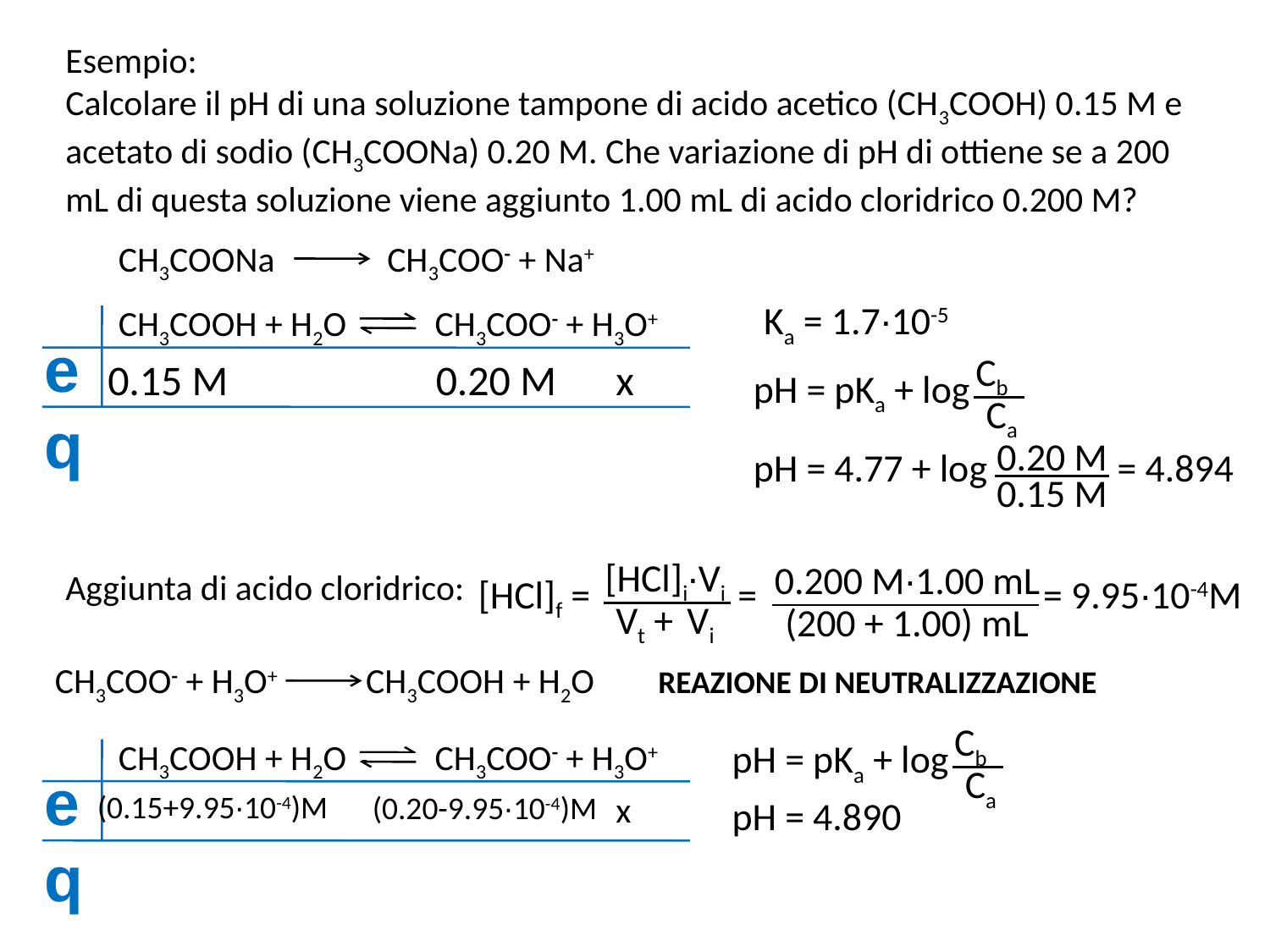

# Esempio: Calcolare il pH di una soluzione tampone di acido acetico (CH3COOH) 0.15 M e acetato di sodio (CH3COONa) 0.20 M. Che variazione di pH di ottiene se a 200 mL di questa soluzione viene aggiunto 1.00 mL di acido cloridrico 0.200 M?
CH3COONa              CH3COO- + Na+

Ka = 1.7∙10-5
CH3COOH + H2O           CH3COO- + H3O+
eq

pH = pKa + log
Cb
Ca

0.15 M
0.20 M
x

pH = 4.77 + log               = 4.894
0.20 M
0.15 M

[HCl]f =                 =                                 = 9.95∙10-4M
[HCl]i∙Vi
Vt +  Vi
0.200 M∙1.00 mL
(200 + 1.00) mL
Aggiunta di acido cloridrico:
CH3COO- + H3O+           CH3COOH + H2O
REAZIONE DI NEUTRALIZZAZIONE

pH = pKa + log
Cb
Ca
CH3COOH + H2O           CH3COO- + H3O+
eq

pH = 4.890

(0.15+9.95∙10-4)M
x
(0.20-9.95∙10-4)M